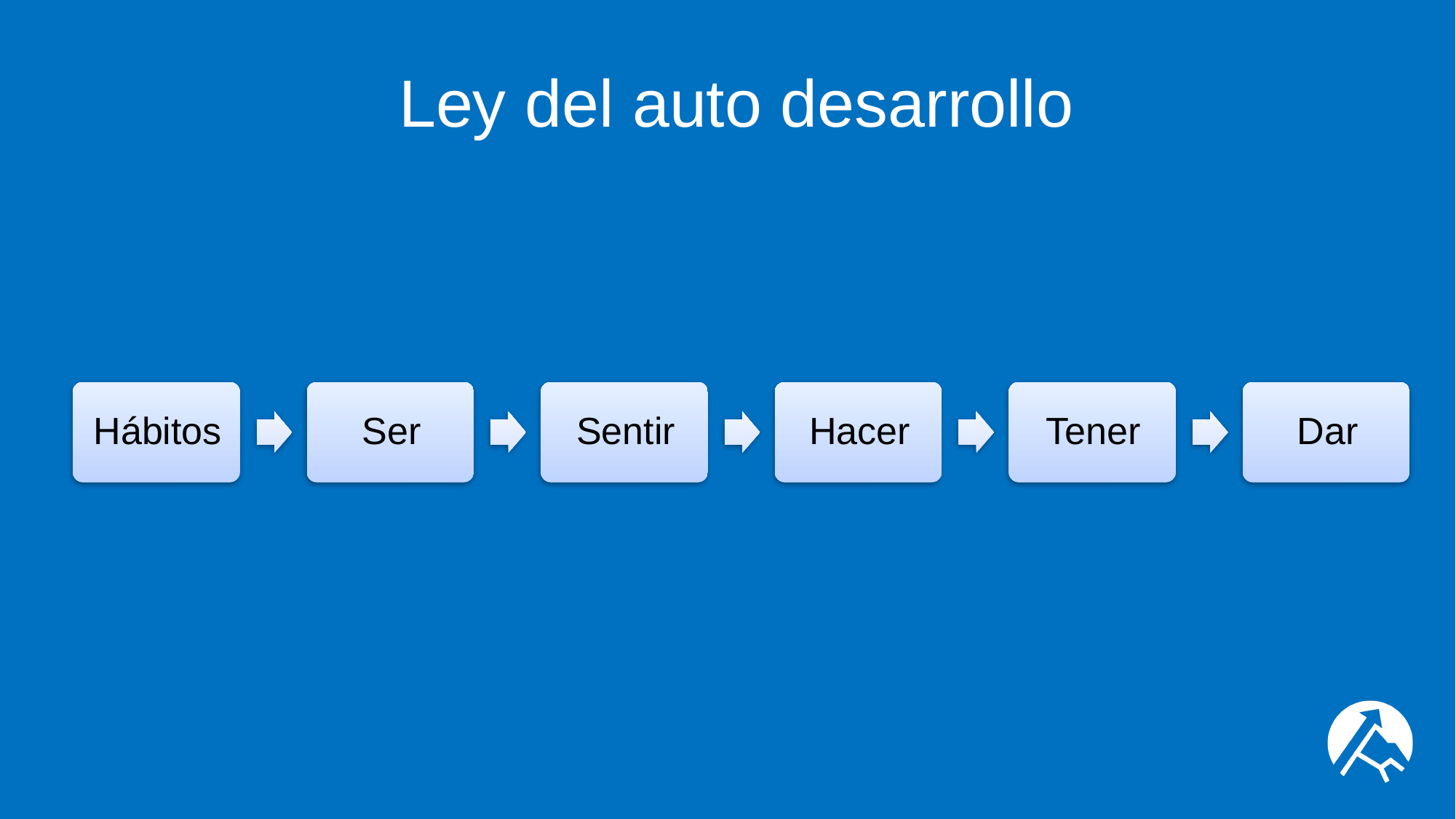

Ley del auto desarrollo
Hábitos

Ser

Sentir

Hacer

Tener

Dar